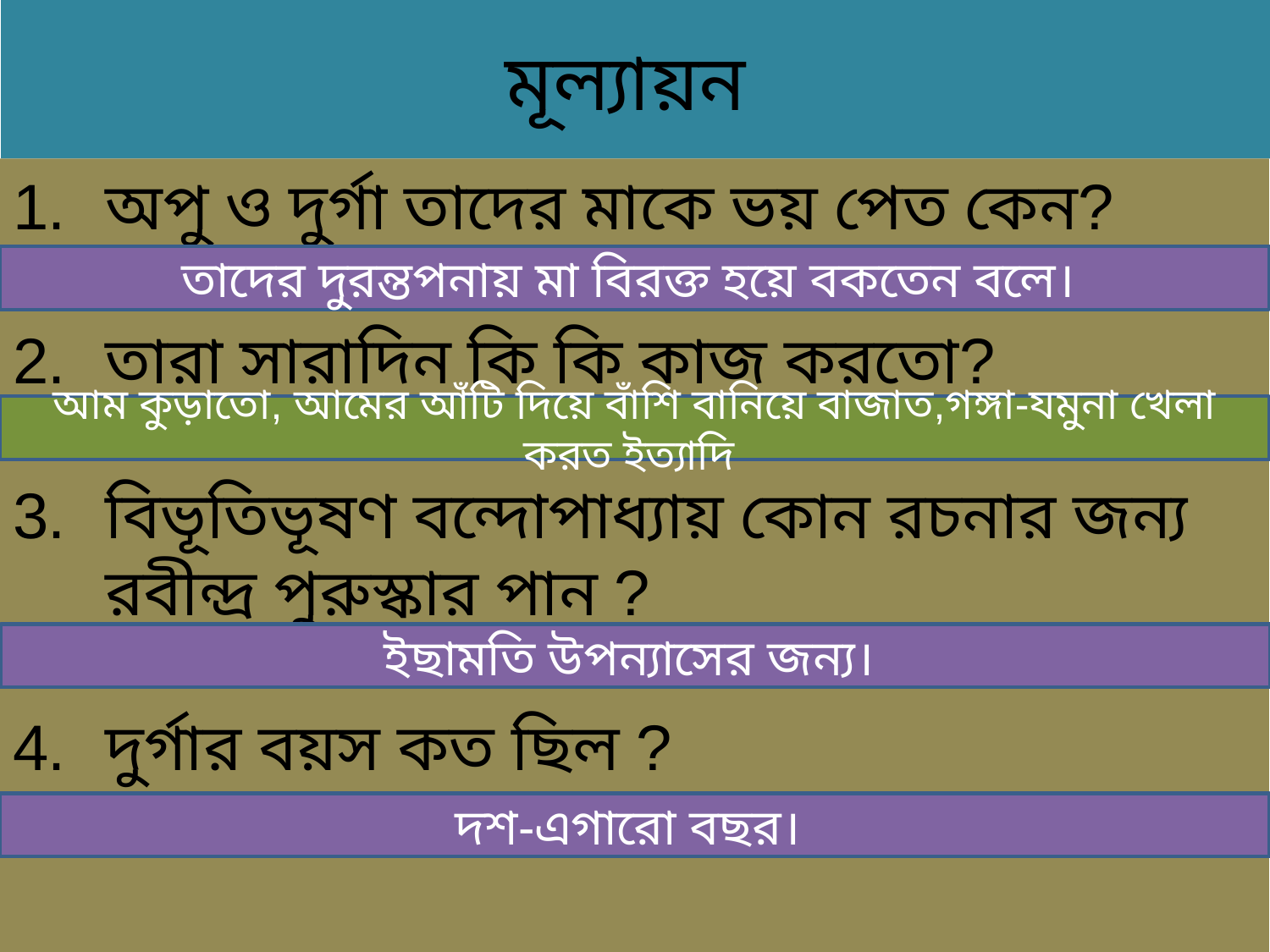

# মূল্যায়ন
অপু ও দুর্গা তাদের মাকে ভয় পেত কেন?

তারা সারাদিন কি কি কাজ করতো?

বিভূতিভূষণ বন্দোপাধ্যায় কোন রচনার জন্য রবীন্দ্র পুরুস্কার পান ?

দুর্গার বয়স কত ছিল ?

তাদের দুরন্তপনায় মা বিরক্ত হয়ে বকতেন বলে।
আম কুড়াতো, আমের আঁটি দিয়ে বাঁশি বানিয়ে বাজাত,গঙ্গা-যমুনা খেলা করত ইত্যাদি
ইছামতি উপন্যাসের জন্য।
দশ-এগারো বছর।